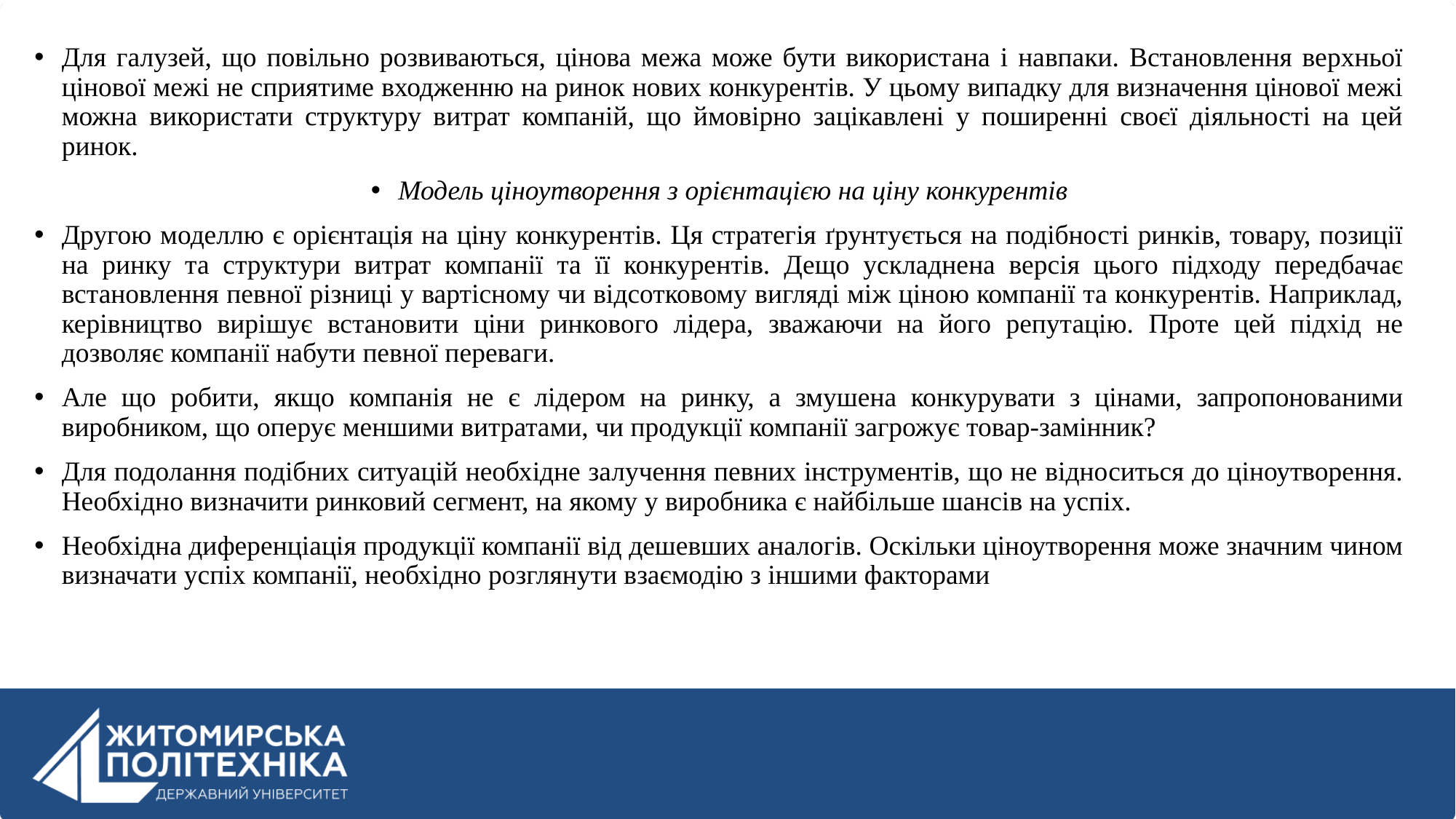

Для галузей, що повільно розвиваються, цінова межа може бути використана і навпаки. Встановлення верхньої цінової межі не сприятиме входженню на ринок нових конкурентів. У цьому випадку для визначення цінової межі можна використати структуру витрат компаній, що ймовірно зацікавлені у поширенні своєї діяльності на цей ринок.
Модель ціноутворення з орієнтацією на ціну конкурентів
Другою моделлю є орієнтація на ціну конкурентів. Ця стратегія ґрунтується на подібності ринків, товару, позиції на ринку та структури витрат компанії та її конкурентів. Дещо ускладнена версія цього підходу передбачає встановлення певної різниці у вартісному чи відсотковому вигляді між ціною компанії та конкурентів. Наприклад, керівництво вирішує встановити ціни ринкового лідера, зважаючи на його репутацію. Проте цей підхід не дозволяє компанії набути певної переваги.
Але що робити, якщо компанія не є лідером на ринку, а змушена конкурувати з цінами, запропонованими виробником, що оперує меншими витратами, чи продукції компанії загрожує товар-замінник?
Для подолання подібних ситуацій необхідне залучення певних інструментів, що не відноситься до ціноутворення. Необхідно визначити ринковий сегмент, на якому у виробника є найбільше шансів на успіх.
Необхідна диференціація продукції компанії від дешевших аналогів. Оскільки ціноутворення може значним чином визначати успіх компанії, необхідно розглянути взаємодію з іншими факторами